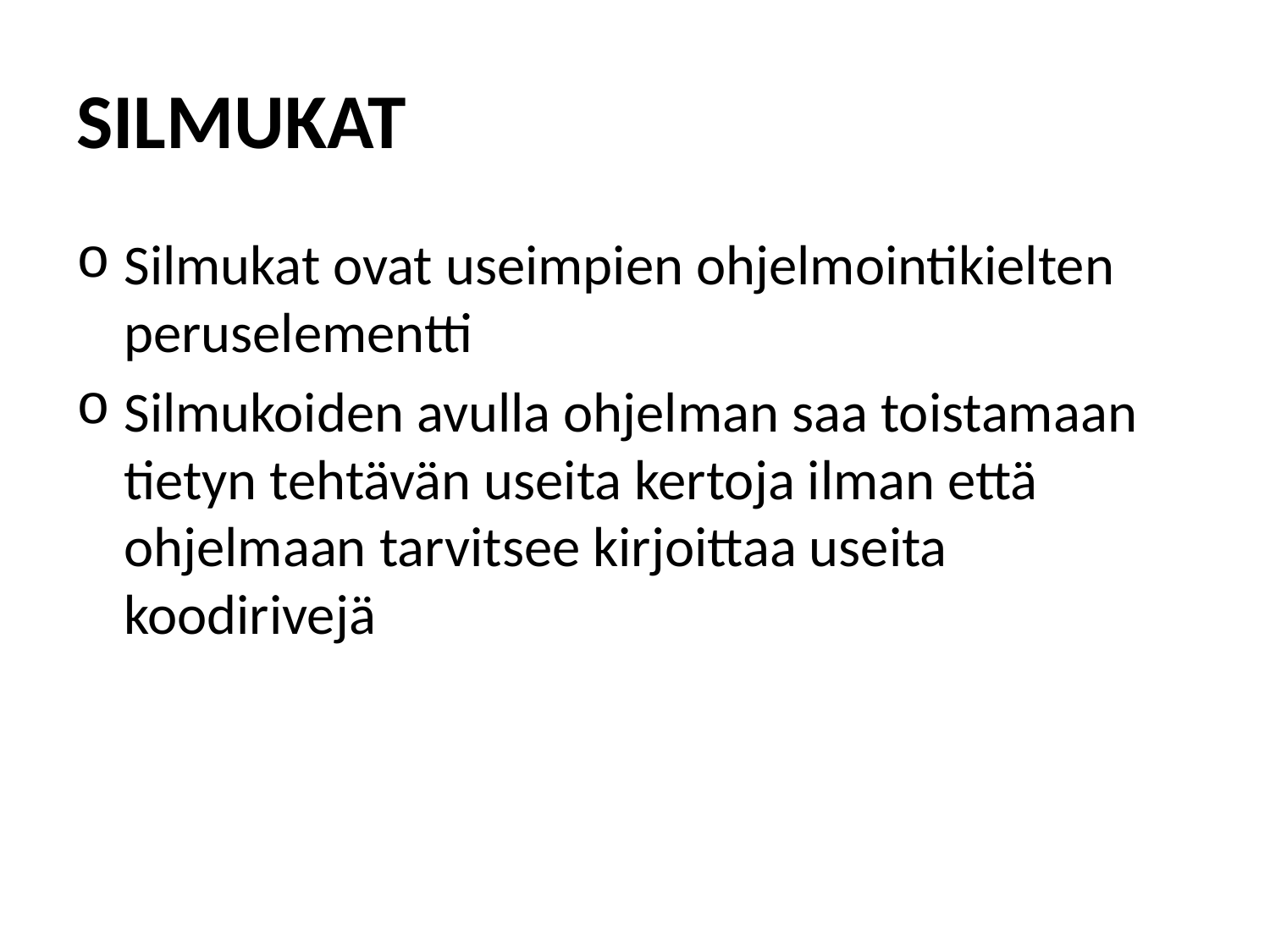

# SILMUKAT
Silmukat ovat useimpien ohjelmointikielten peruselementti
Silmukoiden avulla ohjelman saa toistamaan tietyn tehtävän useita kertoja ilman että ohjelmaan tarvitsee kirjoittaa useita koodirivejä